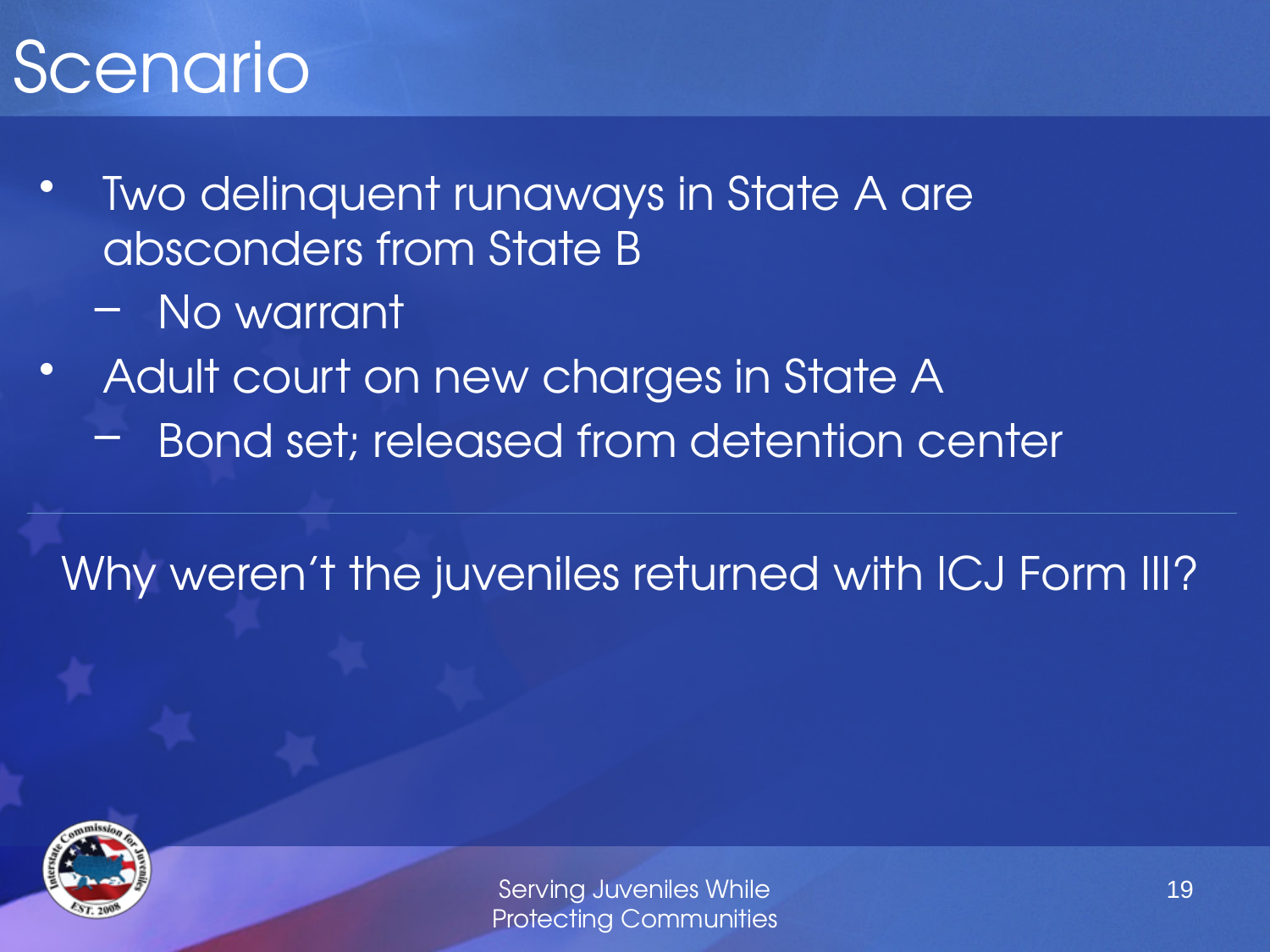

# Scenario
Two delinquent runaways in State A are absconders from State B
No warrant
Adult court on new charges in State A
Bond set; released from detention center

Why weren’t the juveniles returned with ICJ Form III?
Serving Juveniles While Protecting Communities
19